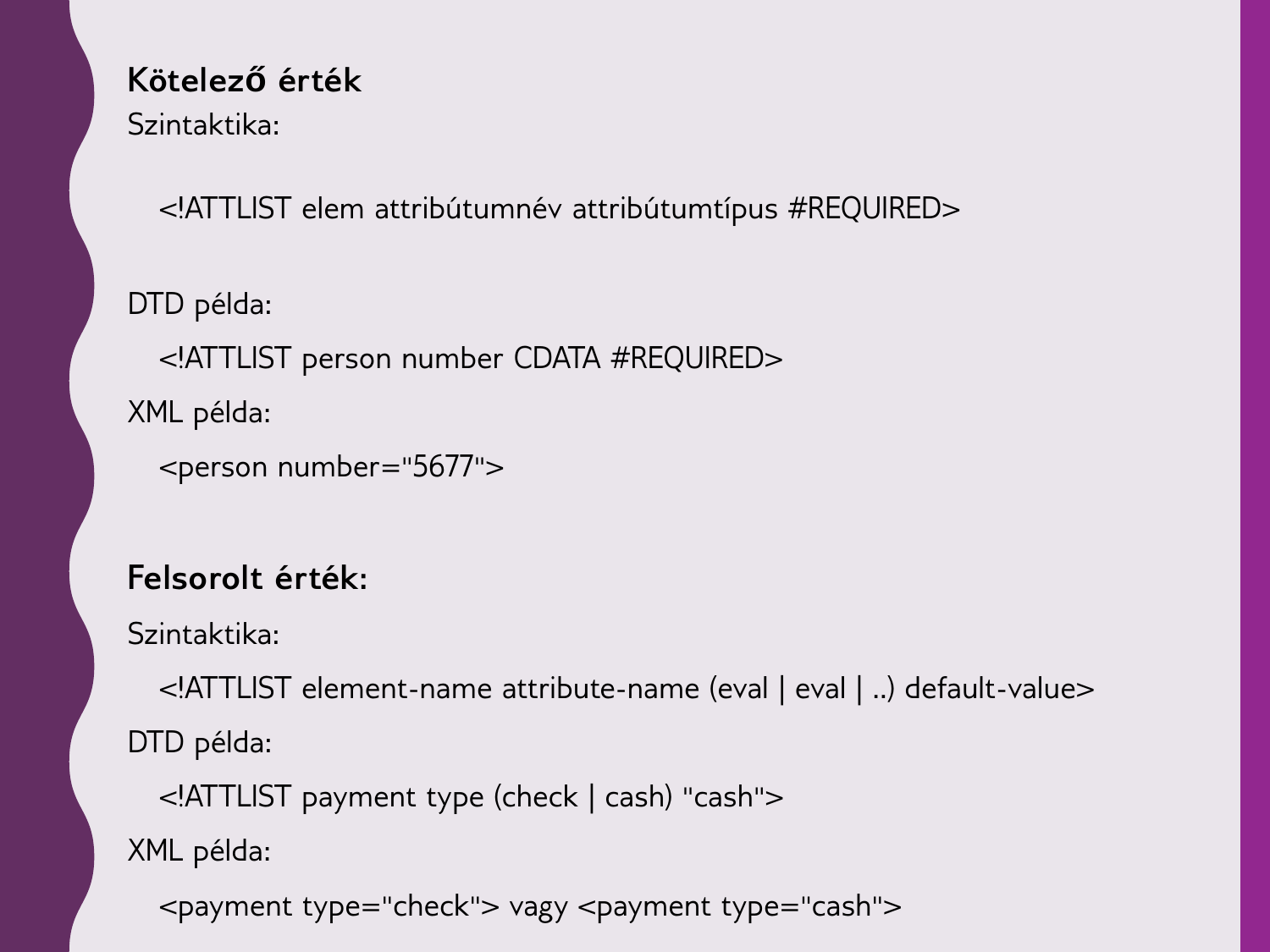

Kötelező érték
Szintaktika:
<!ATTLIST elem attribútumnév attribútumtípus #REQUIRED>

DTD példa:
	<!ATTLIST person number CDATA #REQUIRED>
XML példa:
	<person number="5677">

Felsorolt érték:
Szintaktika:
	<!ATTLIST element-name attribute-name (eval | eval | ..) default-value>
DTD példa:
	<!ATTLIST payment type (check | cash) "cash">
XML példa:
	<payment type="check"> vagy <payment type="cash">